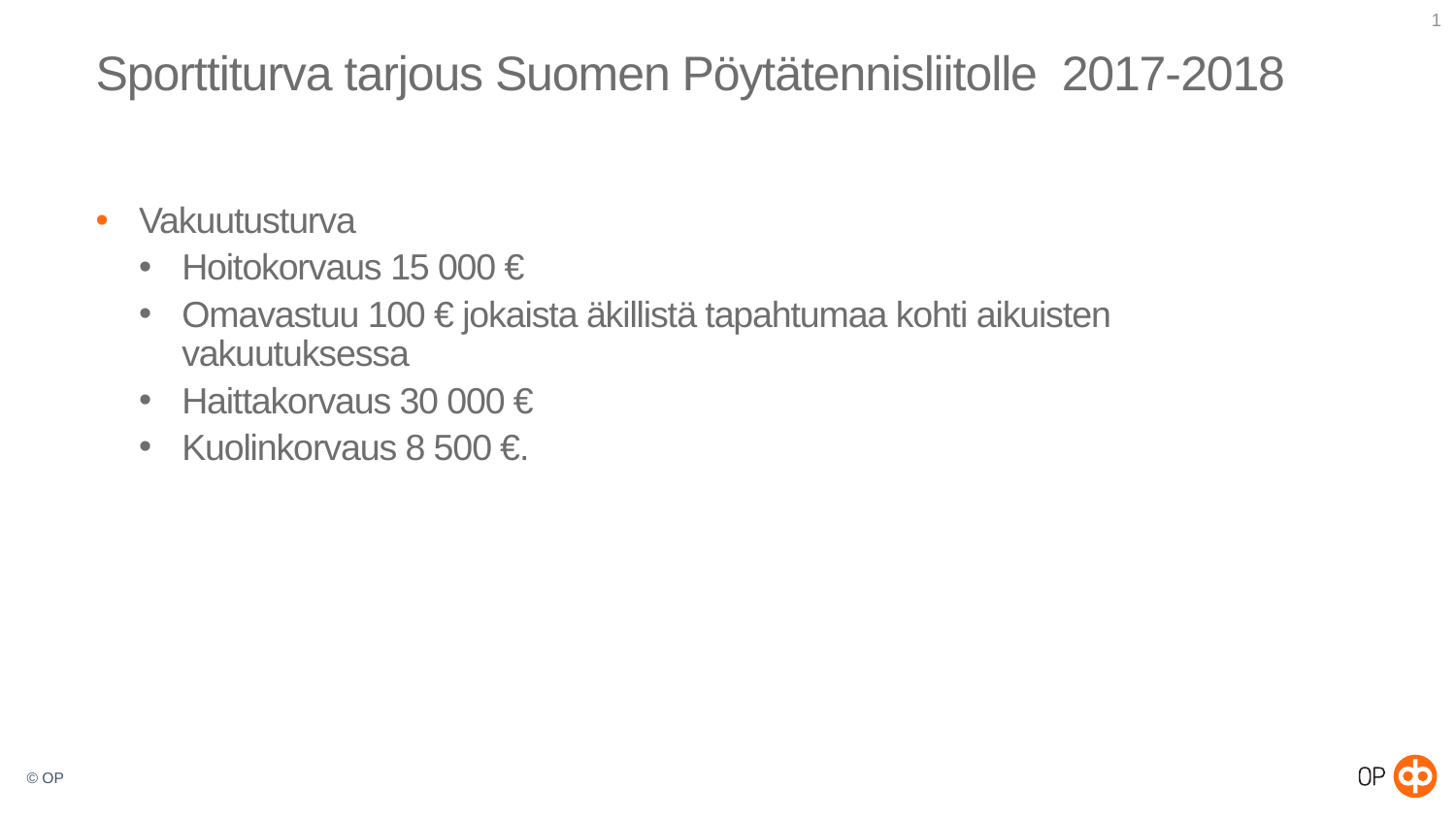

1
# Sporttiturva tarjous Suomen Pöytätennisliitolle  2017-2018
Vakuutusturva
Hoitokorvaus 15 000 €
Omavastuu 100 € jokaista äkillistä tapahtumaa kohti aikuisten vakuutuksessa
Haittakorvaus 30 000 €
Kuolinkorvaus 8 500 €.